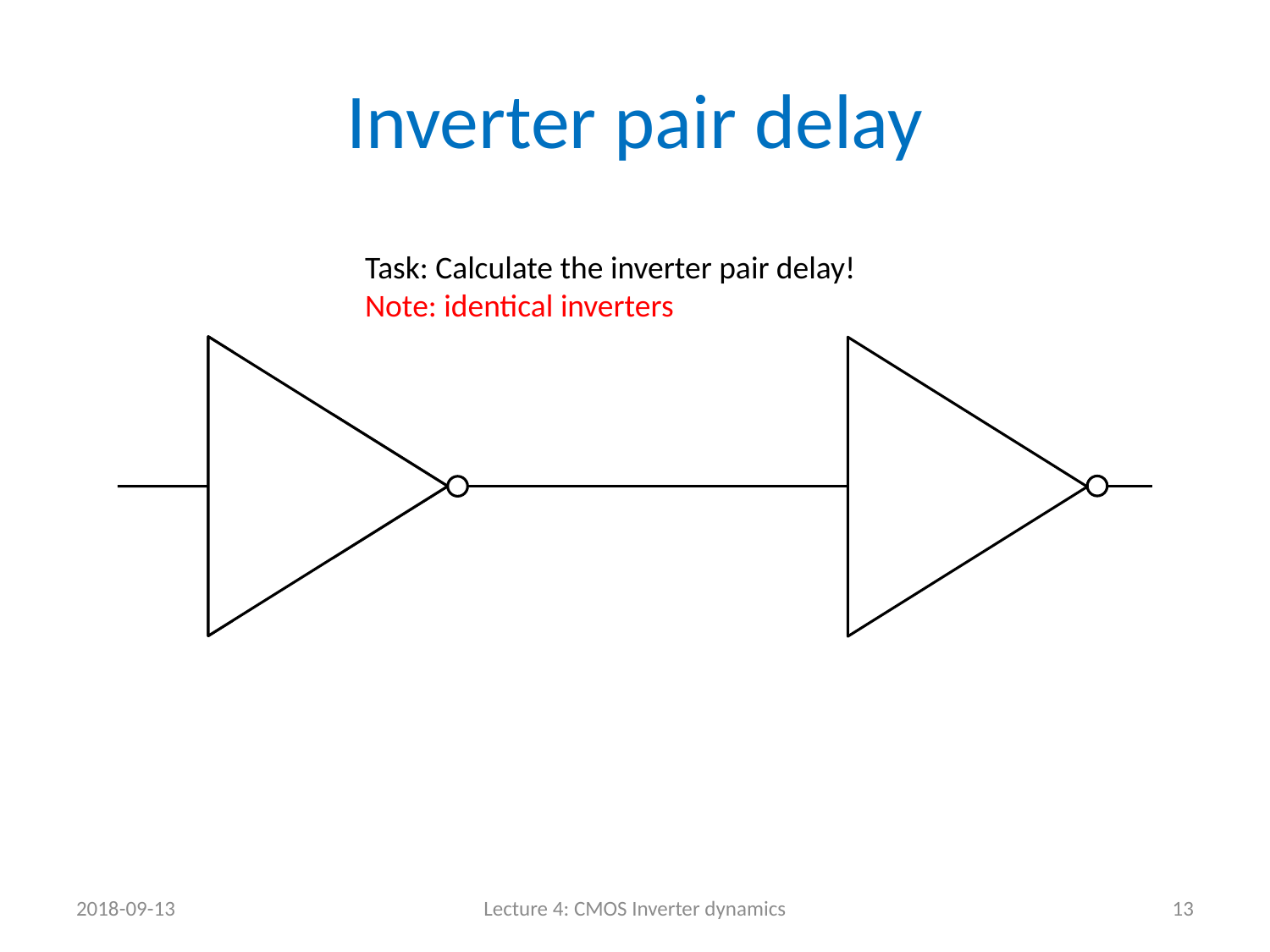

# Inverter pair delay
Task: Calculate the inverter pair delay!
Note: identical inverters

VDD

Reff

2018-09-13
Lecture 4: CMOS Inverter dynamics
13